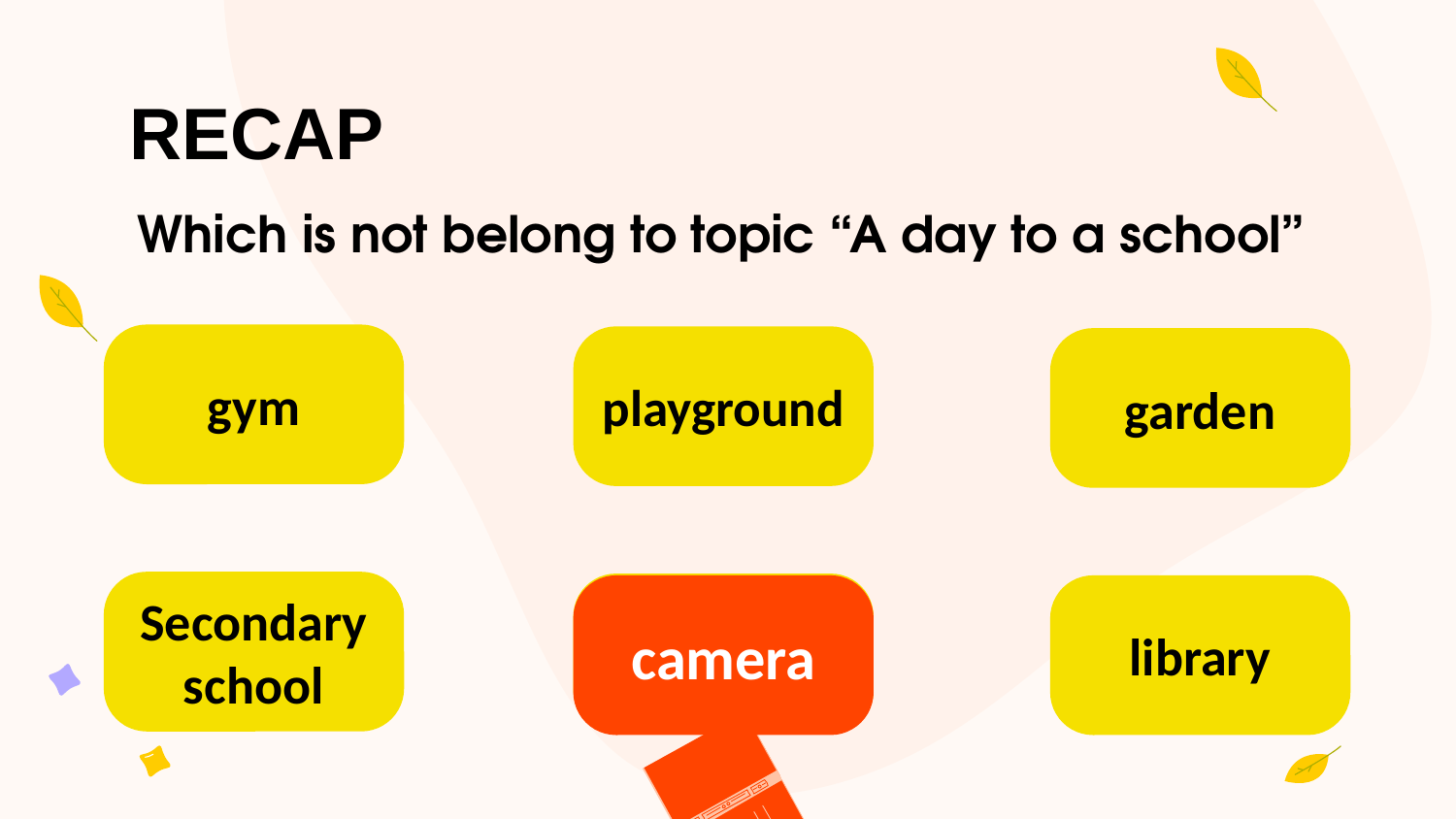

# RECAP
Which is not belong to topic “A day to a school”
gym
playground
garden
Secondary school
camera
camera
library